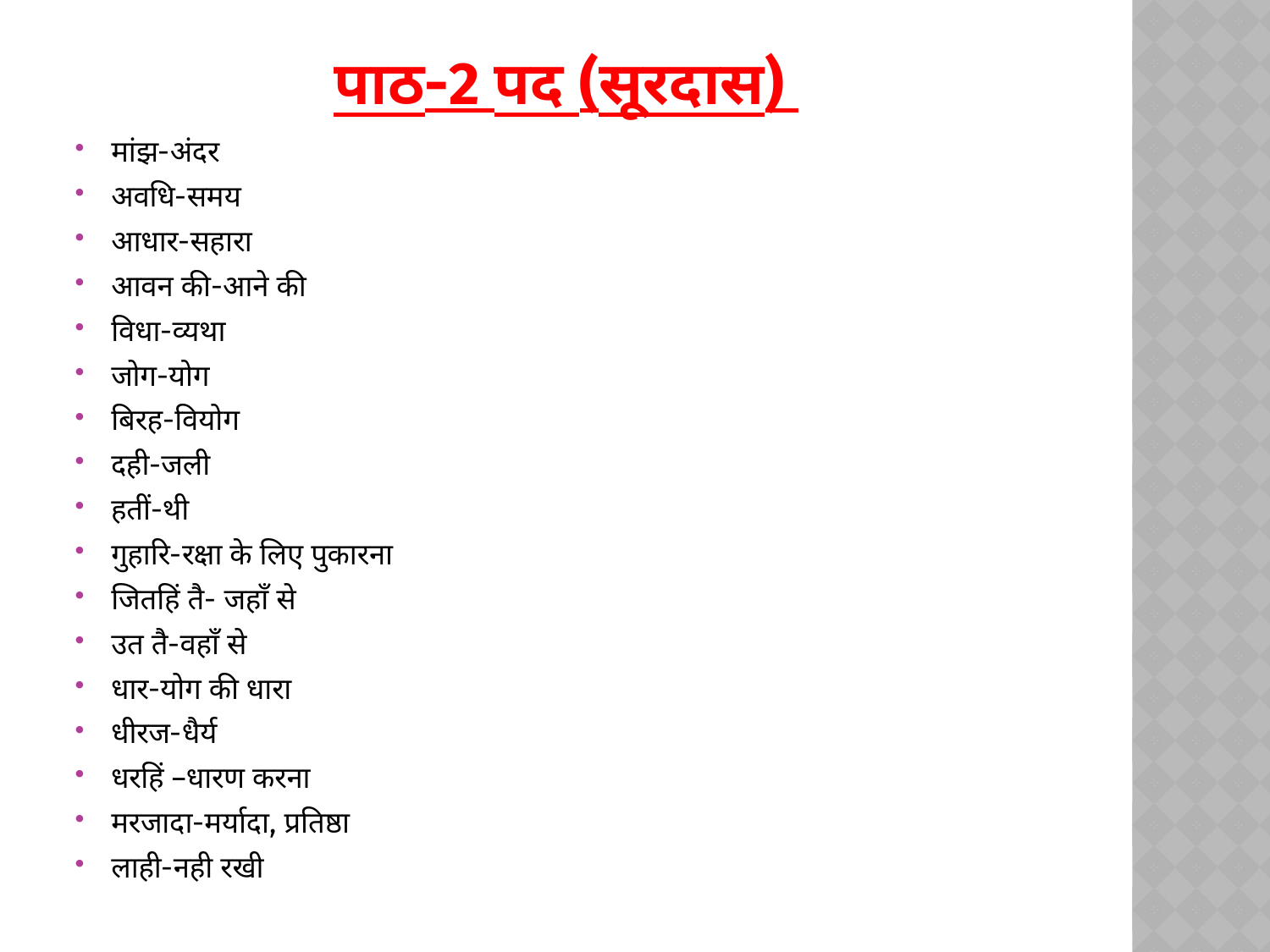

# पाठ-2 पद (सूरदास)
मांझ-अंदर
अवधि-समय
आधार-सहारा
आवन की-आने की
विधा-व्यथा
जोग-योग
बिरह-वियोग
दही-जली
हतीं-थी
गुहारि-रक्षा के लिए पुकारना
जितहिं तै- जहाँ से
उत तै-वहाँ से
धार-योग की धारा
धीरज-धैर्य
धरहिं –धारण करना
मरजादा-मर्यादा, प्रतिष्ठा
लाही-नही रखी